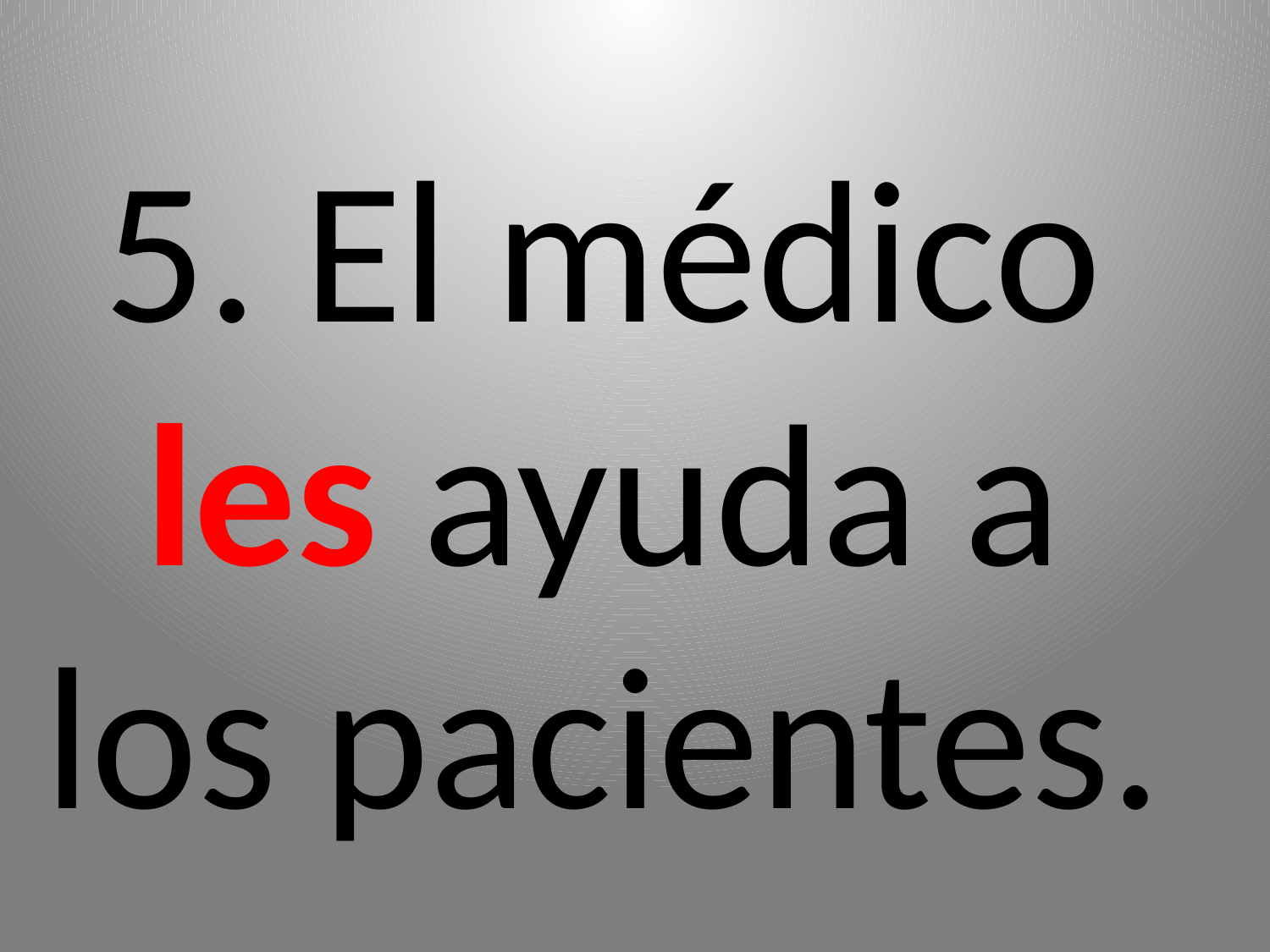

# 5. El médico les ayuda a los pacientes.